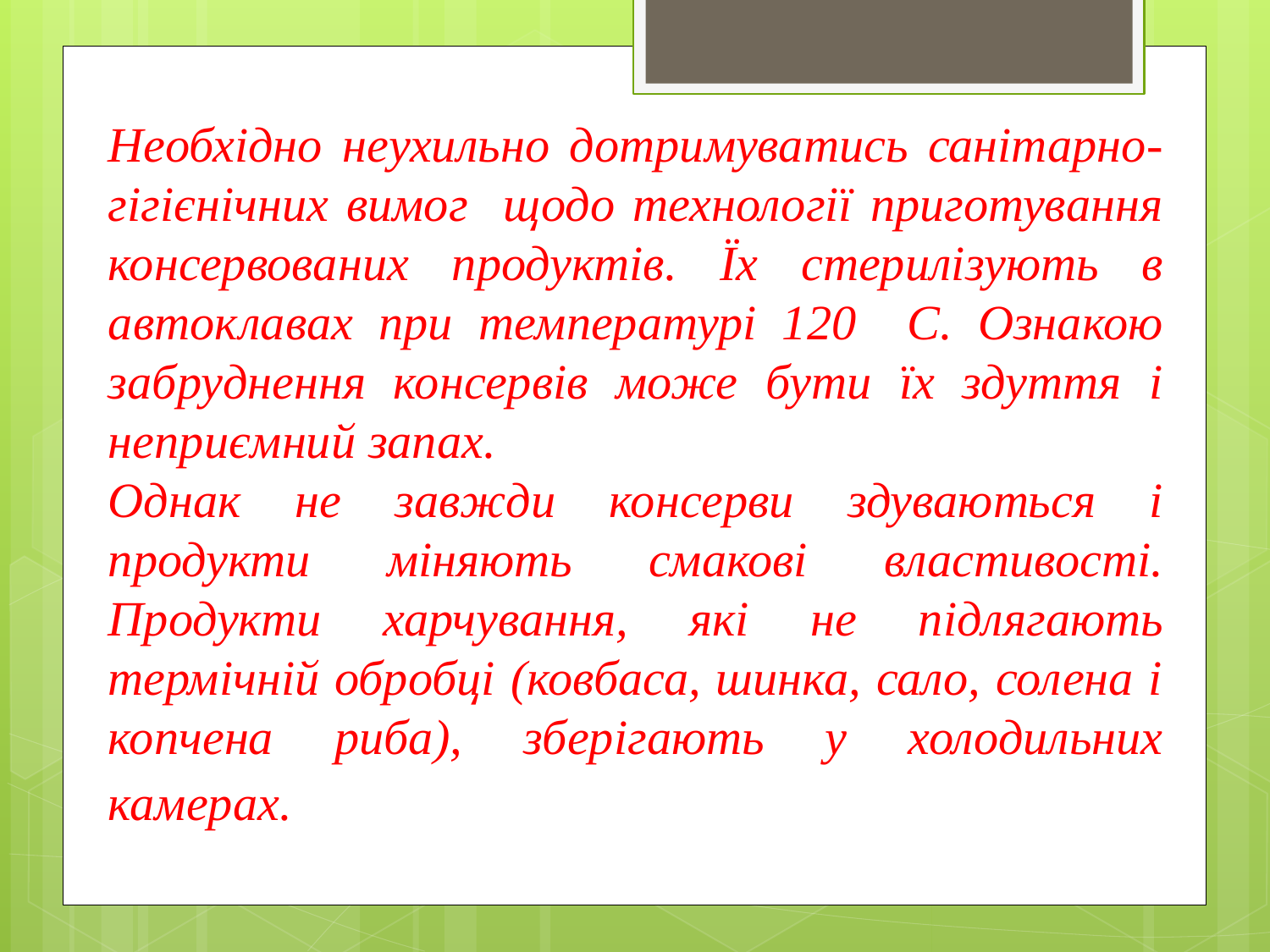

Необхідно неухильно дотримуватись санітарно-гігієнічних вимог  щодо технології приготування консервованих продуктів. Їх стерилізують в автоклавах при температурі 120  С. Ознакою забруднення консервів може бути їх здуття і неприємний запах.
Однак не завжди консерви здуваються і продукти міняють смакові властивості. Продукти харчування, які не підлягають термічній обробці (ковбаса, шинка, сало, солена і копчена риба), зберігають у холодильних камерах.